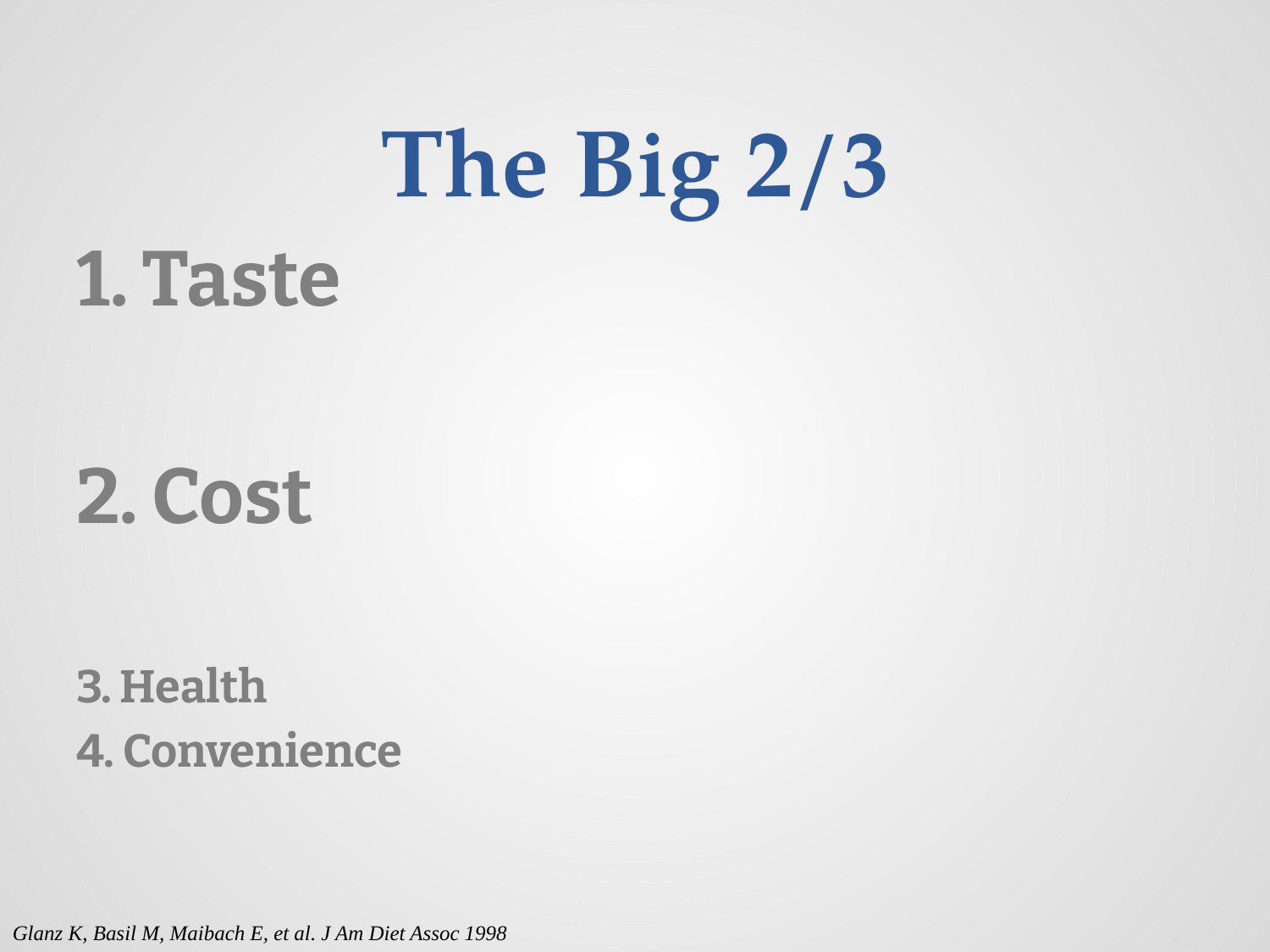

# The Big 2/3
1. Taste

2. Cost

3. Health
4. Convenience

Glanz K, Basil M, Maibach E, et al. J Am Diet Assoc 1998